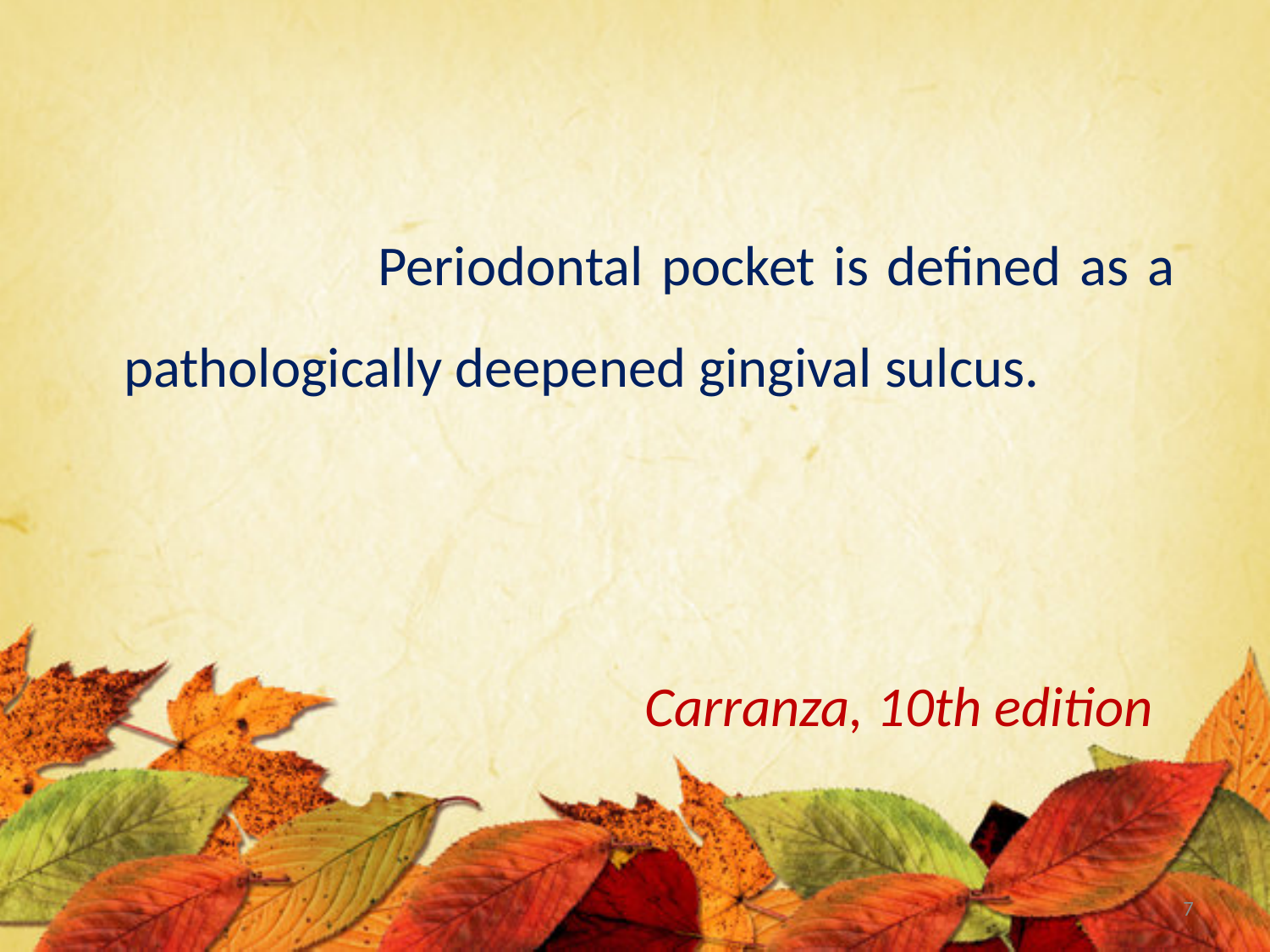

Periodontal pocket is defined as a  pathologically deepened gingival sulcus.

					 Carranza, 10th edition

7